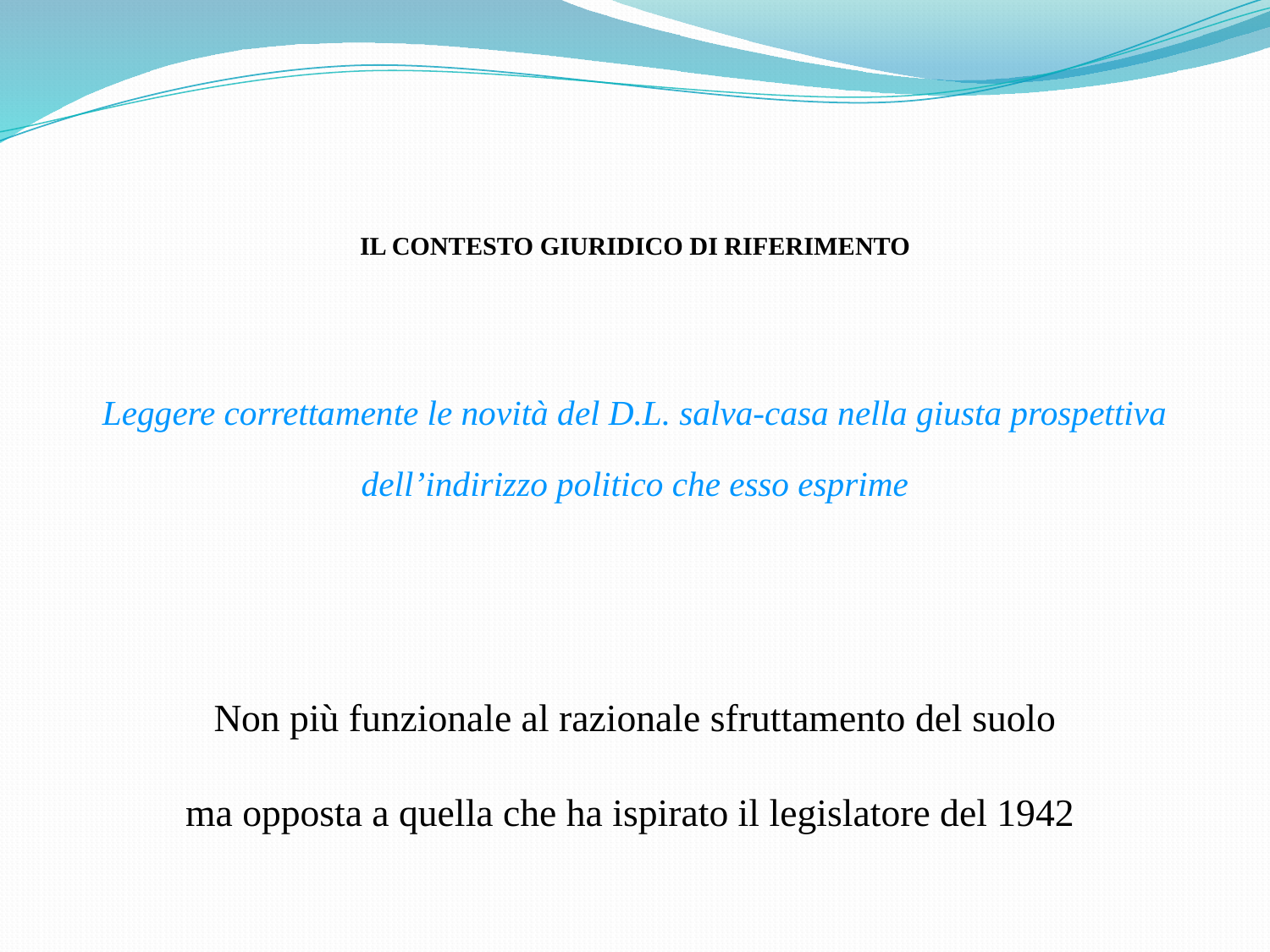

IL CONTESTO GIURIDICO DI RIFERIMENTO

Leggere correttamente le novità del D.L. salva-casa nella giusta prospettiva dell’indirizzo politico che esso esprime

Non più funzionale al razionale sfruttamento del suolo

ma opposta a quella che ha ispirato il legislatore del 1942